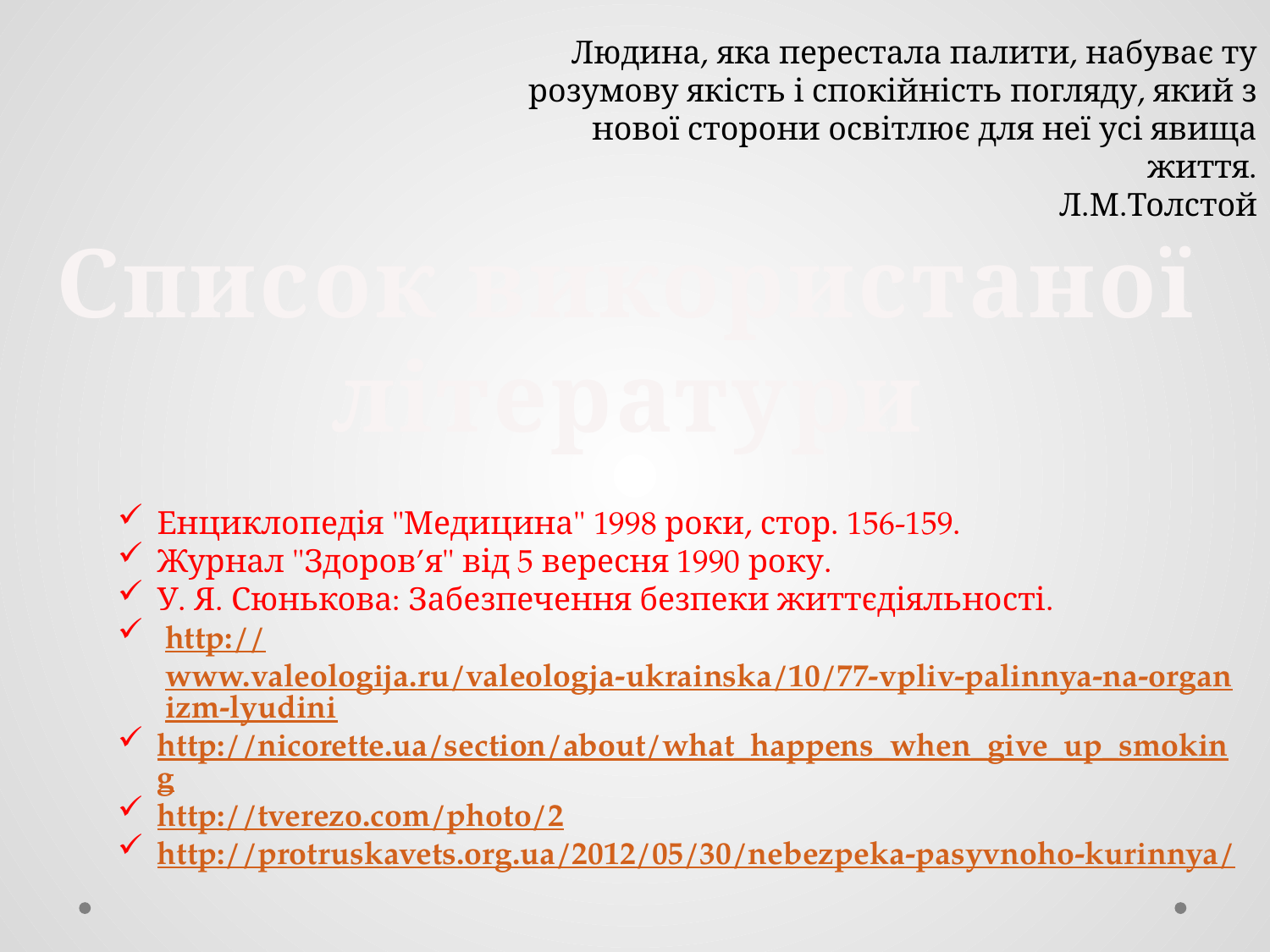

Людина, яка перестала палити, набуває ту розумову якість і спокійність погляду, який з нової сторони освітлює для неї усі явища життя.
 Л.М.Толстой
Список використаної літератури
Енциклопедія "Медицина" 1998 роки, стор. 156-159.
Журнал "Здоров’я" від 5 вересня 1990 року.
У. Я. Сюнькова: Забезпечення безпеки життєдіяльності.
http://www.valeologija.ru/valeologja-ukrainska/10/77-vpliv-palinnya-na-organizm-lyudini
http://nicorette.ua/section/about/what_happens_when_give_up_smoking
http://tverezo.com/photo/2
http://protruskavets.org.ua/2012/05/30/nebezpeka-pasyvnoho-kurinnya/